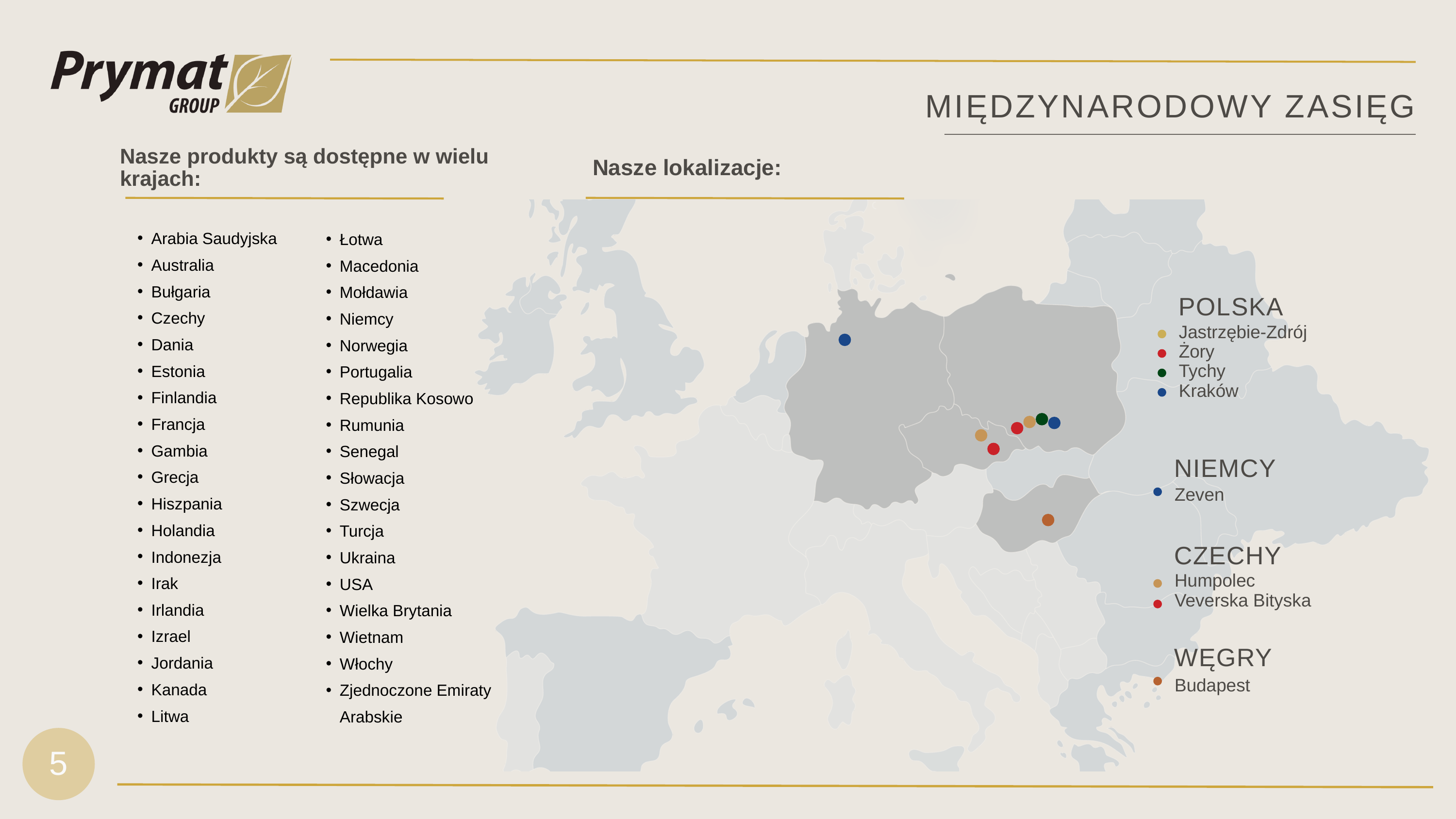

MIĘDZYNARODOWY ZASIĘG

Nasze produkty są dostępne w wielu krajach:

Łotwa
Macedonia
Mołdawia
Niemcy
Norwegia
Portugalia
Republika Kosowo
Rumunia
Senegal
Słowacja
Szwecja
Turcja
Ukraina
USA
Wielka Brytania
Wietnam
Włochy
Zjednoczone Emiraty Arabskie

Nasze lokalizacje:

Arabia Saudyjska
Australia
Bułgaria
Czechy
Dania
Estonia
Finlandia
Francja
Gambia
Grecja
Hiszpania
Holandia
Indonezja
Irak
Irlandia
Izrael
Jordania
Kanada
Litwa

POLSKA
Jastrzębie-Zdrój
Żory
Tychy
Kraków

NIEMCY
Zeven

CZECHY
Humpolec
Veverska Bityska

WĘGRY
Budapest

5